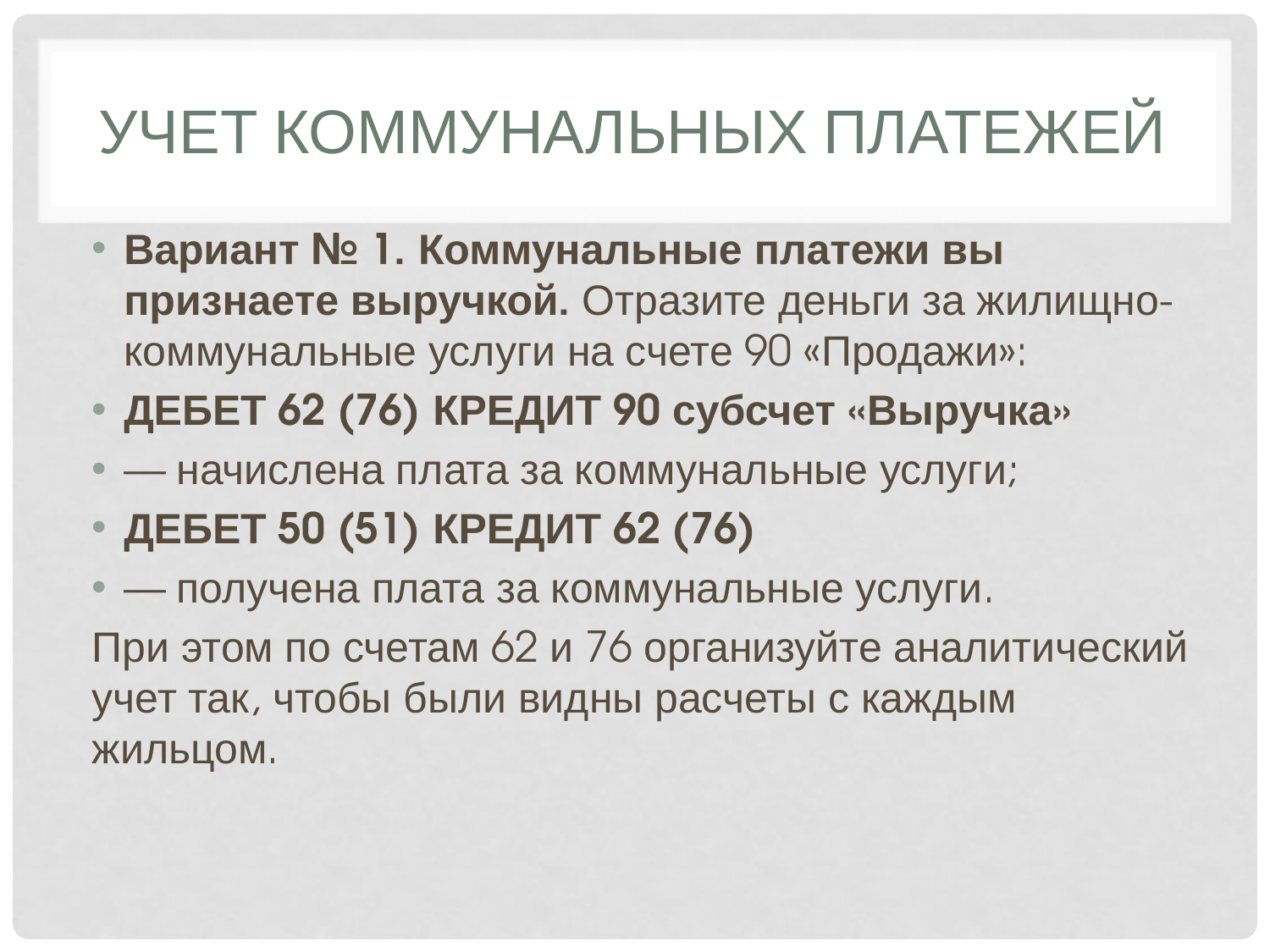

# Учет коммунальных платежей
Вариант № 1. Коммунальные платежи вы признаете выручкой. Отразите деньги за жилищно-коммунальные услуги на счете 90 «Продажи»:
ДЕБЕТ 62 (76) КРЕДИТ 90 субсчет «Выручка»
— начислена плата за коммунальные услуги;
ДЕБЕТ 50 (51) КРЕДИТ 62 (76)
— получена плата за коммунальные услуги.
При этом по счетам 62 и 76 организуйте аналитический учет так, чтобы были видны расчеты с каждым жильцом.